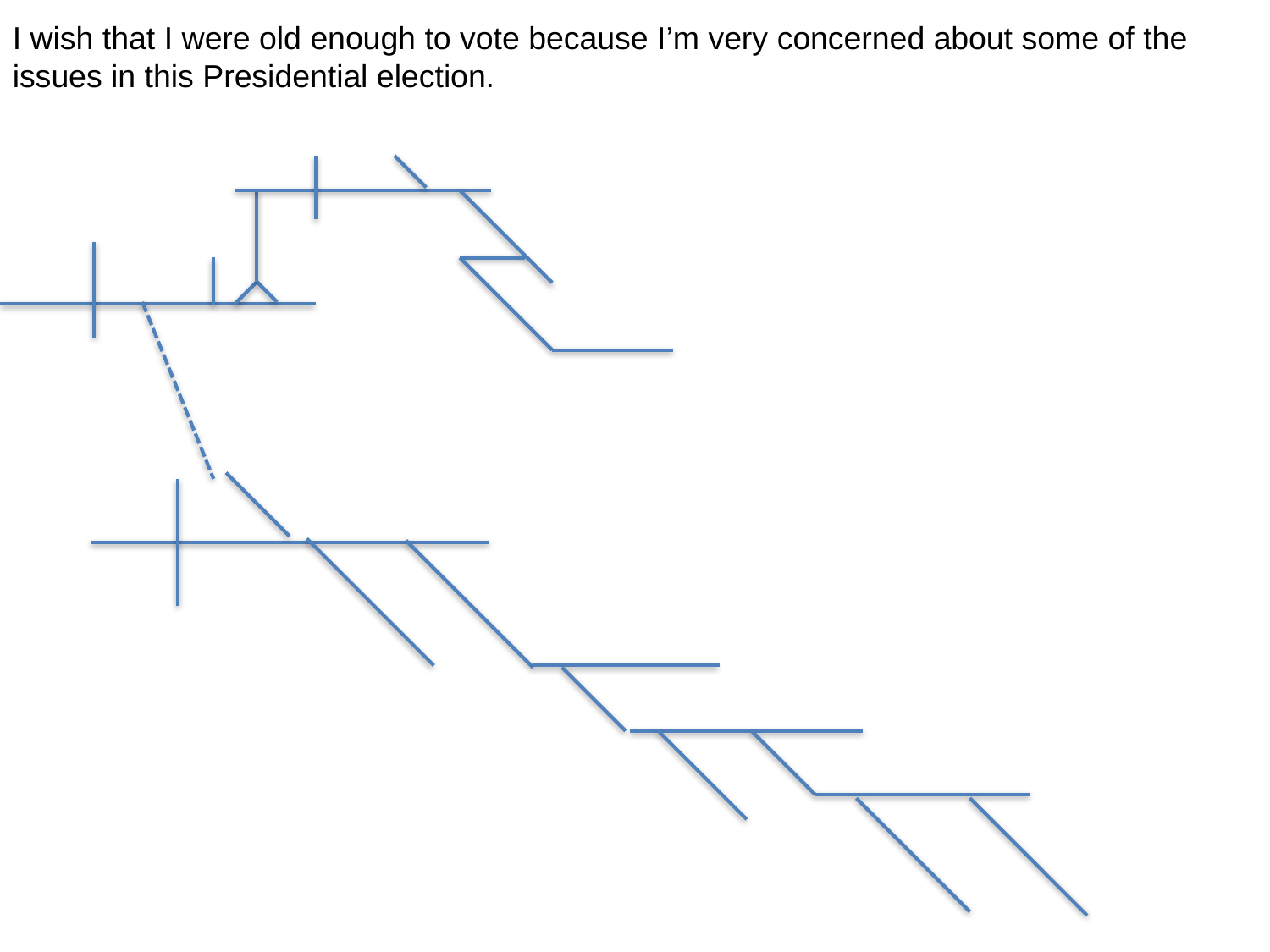

I wish that I were old enough to vote because I’m very concerned about some of the issues in this Presidential election.